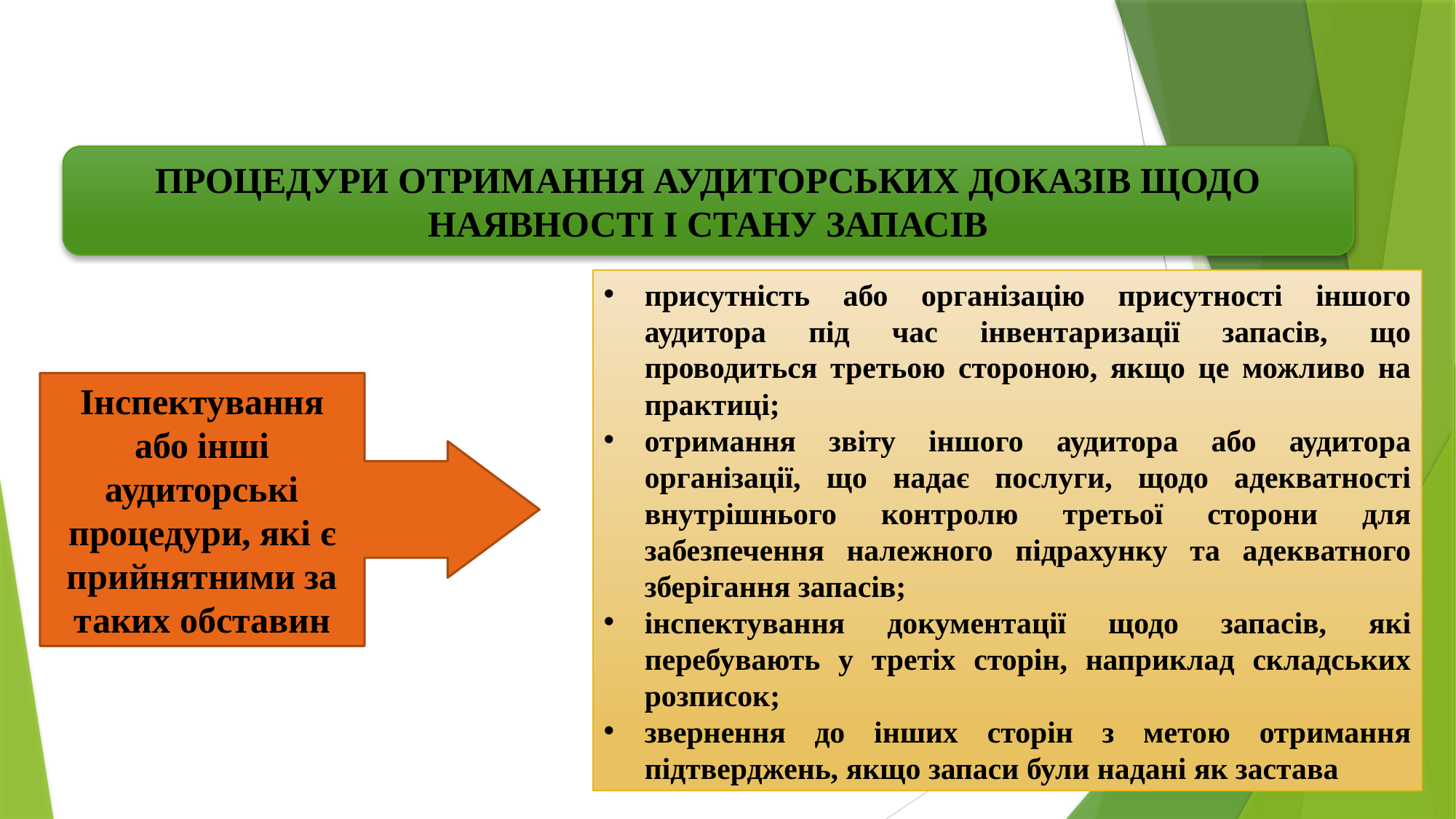

ПРОЦЕДУРИ ОТРИМАННЯ АУДИТОРСЬКИХ ДОКАЗІВ ЩОДО НАЯВНОСТІ І СТАНУ ЗАПАСІВ
присутність або організацію присутності іншого аудитора під час інвентаризації запасів, що проводиться третьою стороною, якщо це можливо на практиці;
отримання звіту іншого аудитора або аудитора організації, що надає послуги, щодо адекватності внутрішнього контролю третьої сторони для забезпечення належного підрахунку та адекватного зберігання запасів;
інспектування документації щодо запасів, які перебувають у третіх сторін, наприклад складських розписок;
звернення до інших сторін з метою отримання підтверджень, якщо запаси були надані як застава
Інспектування або інші аудиторські процедури, які є прийнятними за таких обставин